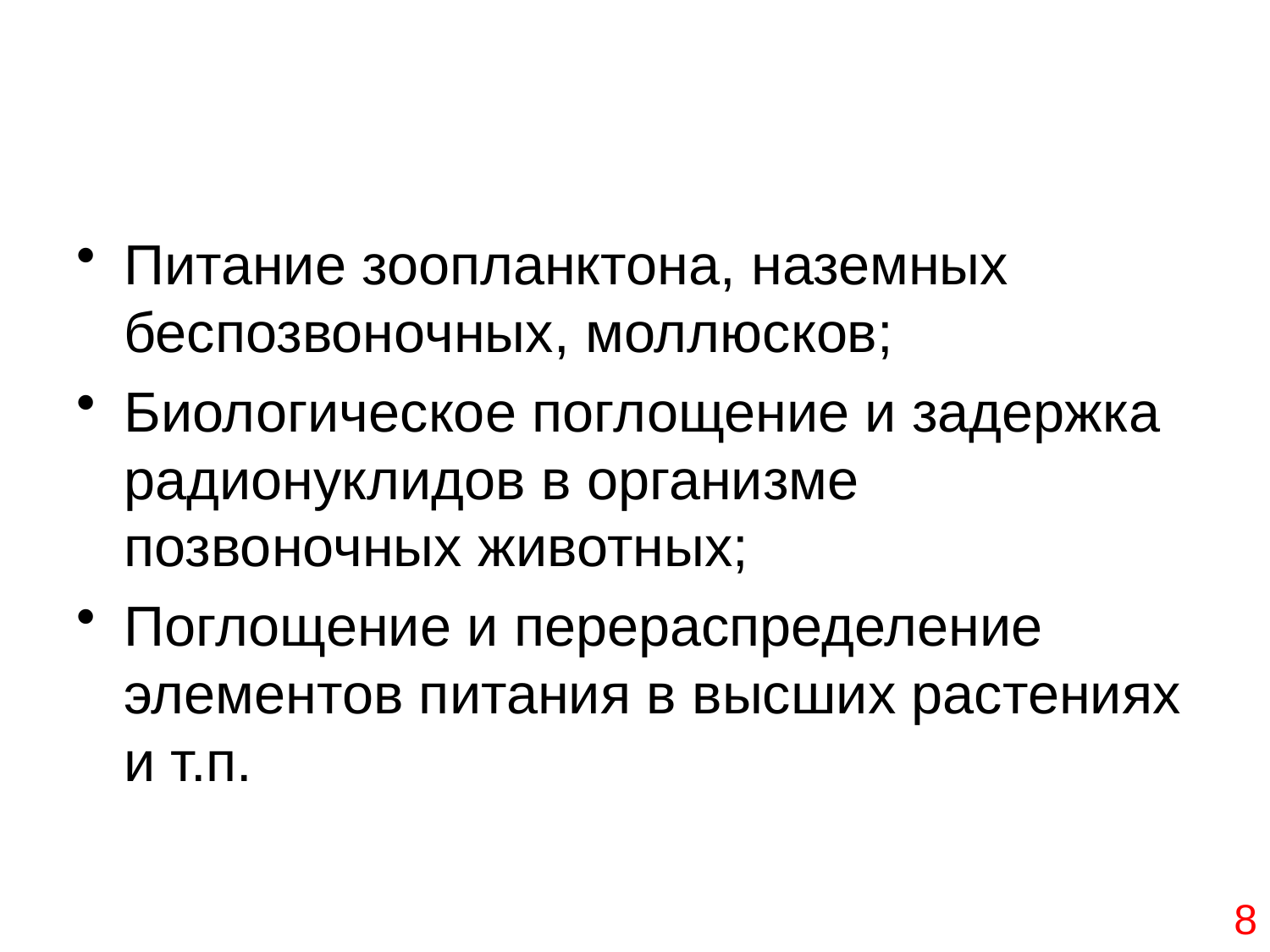

Питание зоопланктона, наземных беспозвоночных, моллюсков;
Биологическое поглощение и задержка радионуклидов в организме позвоночных животных;
Поглощение и перераспределение элементов питания в высших растениях и т.п.
8